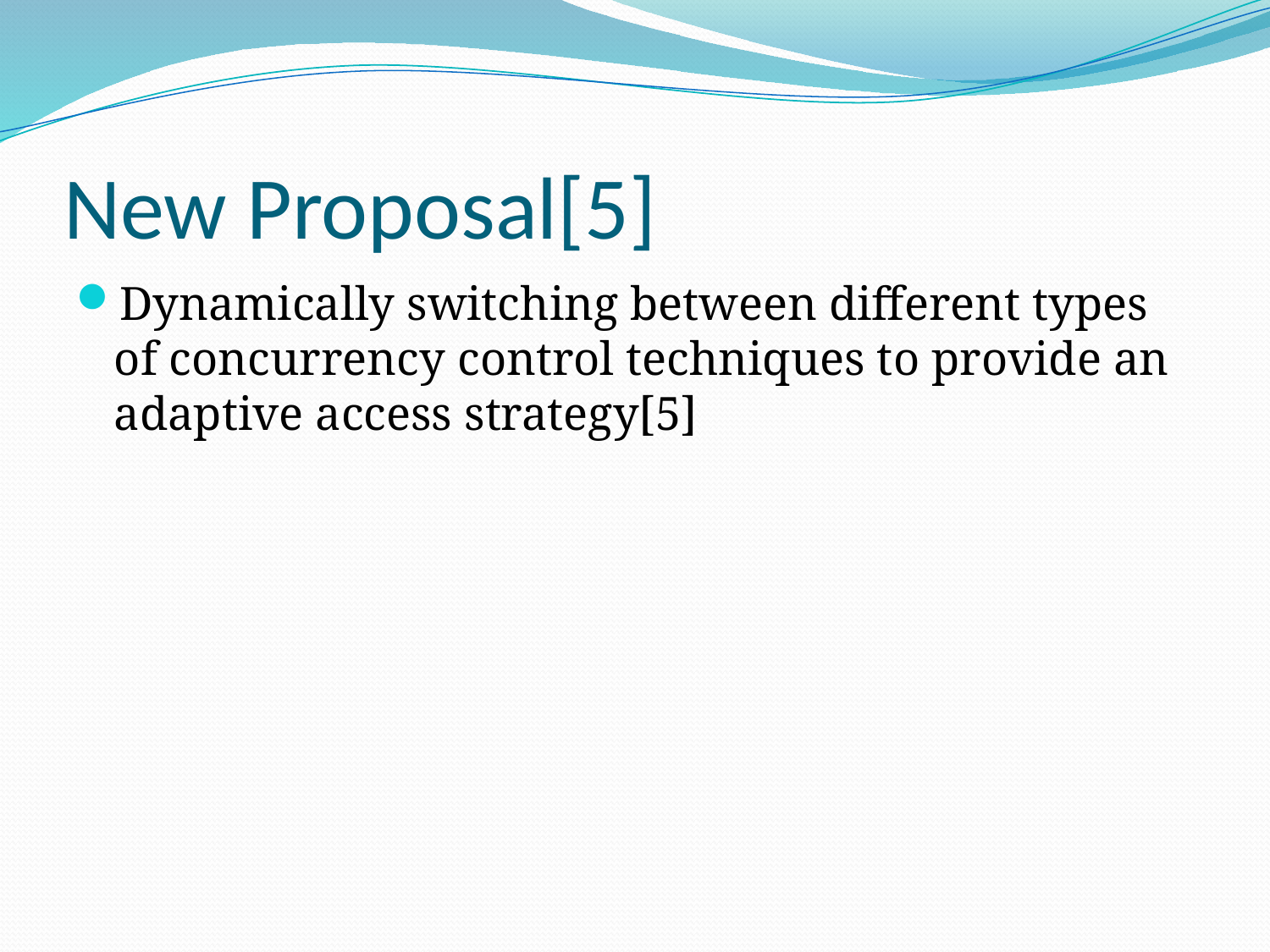

# New Proposal[5]
Dynamically switching between different types of concurrency control techniques to provide an adaptive access strategy[5]